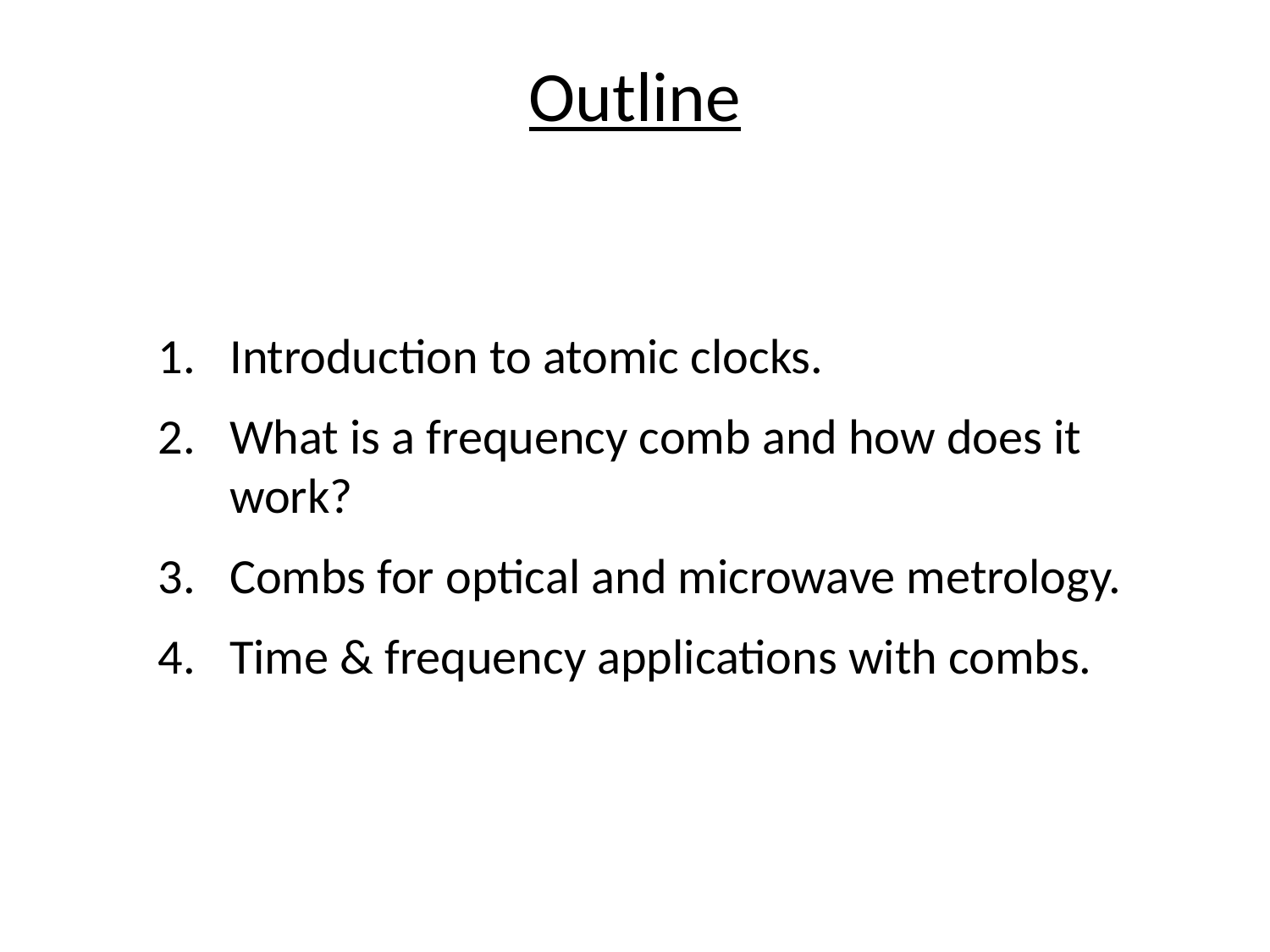

Outline
Introduction to atomic clocks.

What is a frequency comb and how does it work?

Combs for optical and microwave metrology.

Time & frequency applications with combs.